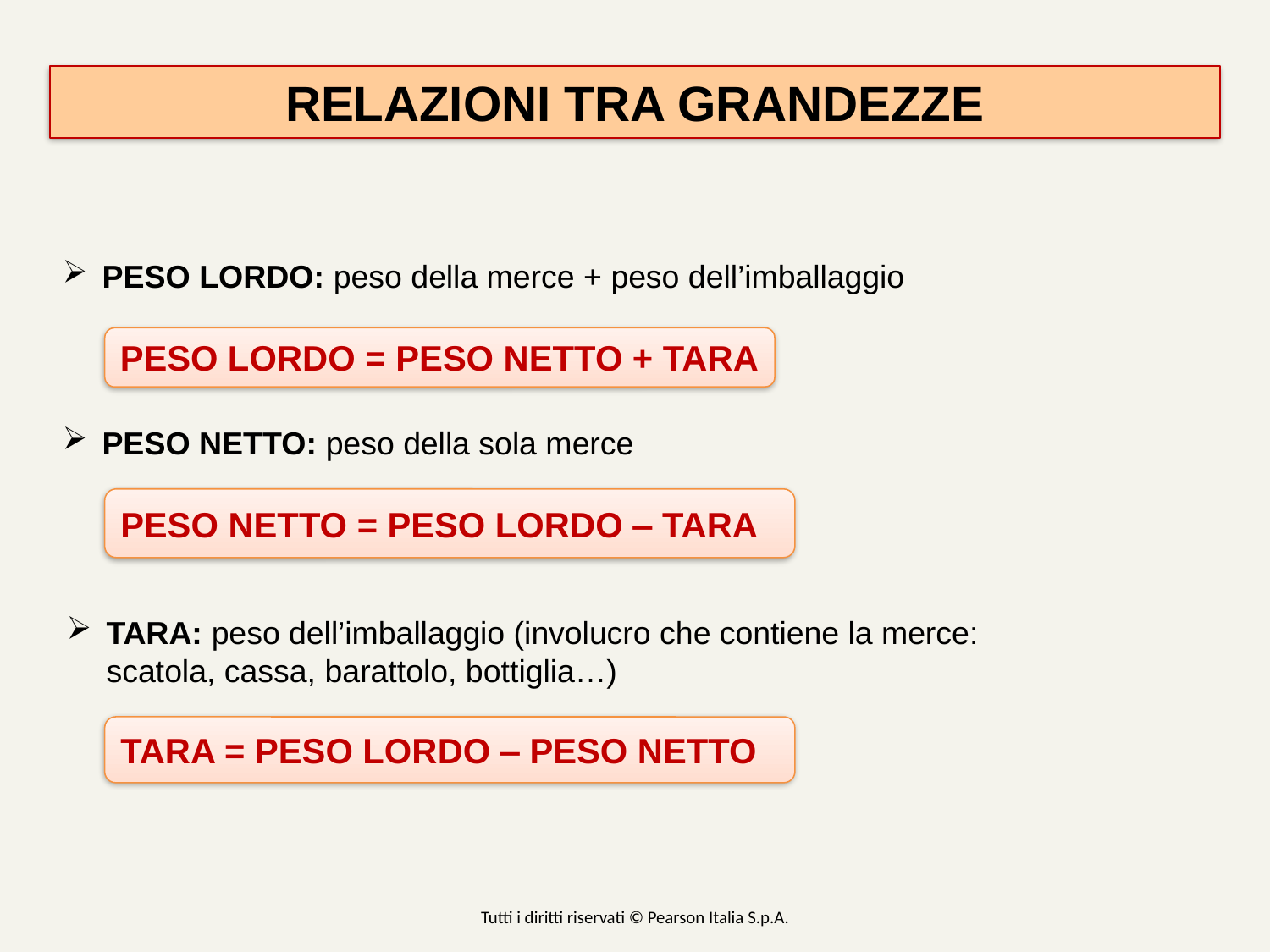

RELAZIONI TRA GRANDEZZE

PESO LORDO: peso della merce + peso dell’imballaggio
PESO LORDO = PESO NETTO + TARA
PESO NETTO: peso della sola merce
PESO NETTO = PESO LORDO ‒ TARA
TARA: peso dell’imballaggio (involucro che contiene la merce: scatola, cassa, barattolo, bottiglia…)
TARA = PESO LORDO ‒ PESO NETTO
Tutti i diritti riservati © Pearson Italia S.p.A.